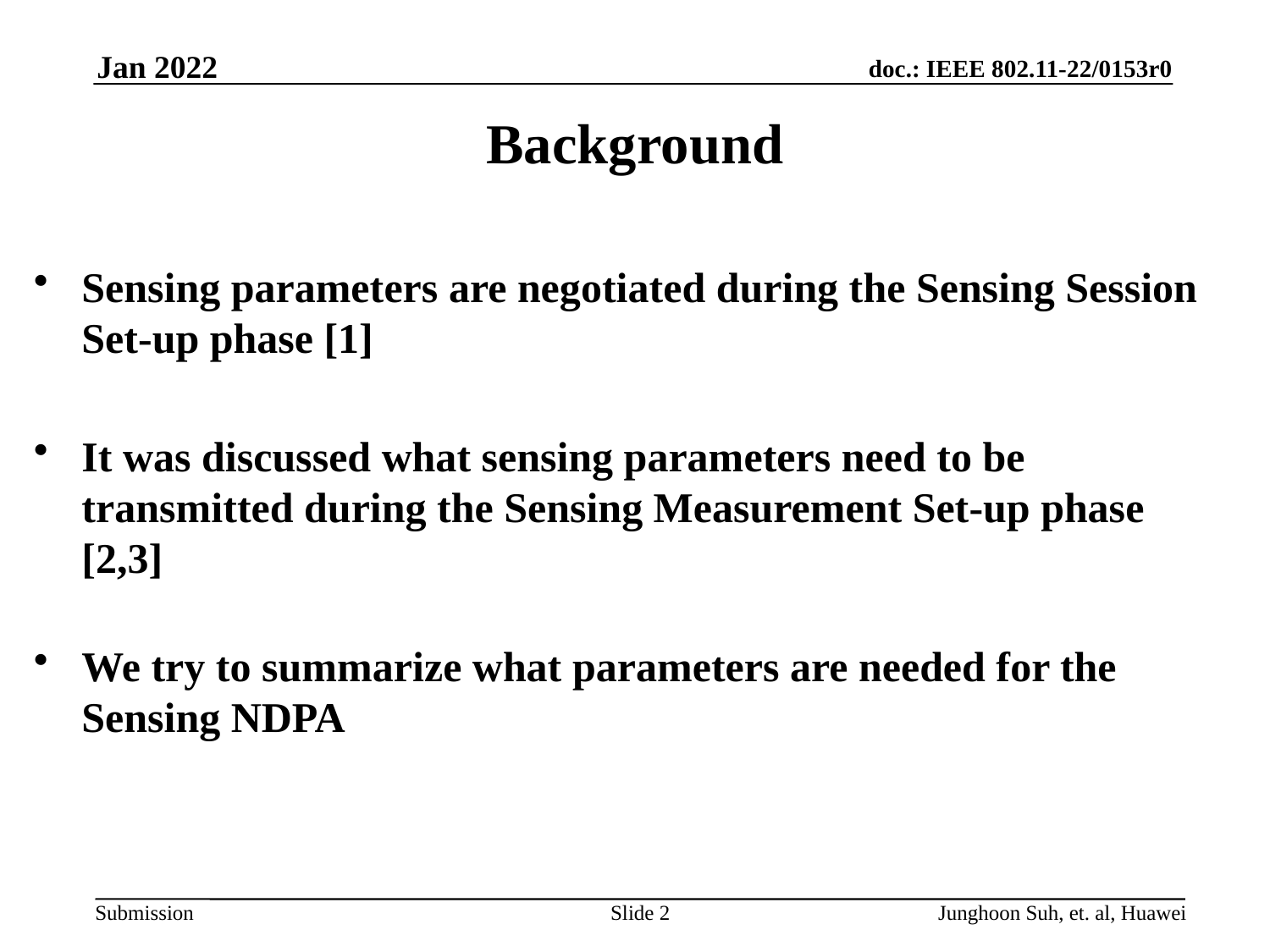

Jan 2022
# Background
Sensing parameters are negotiated during the Sensing Session Set-up phase [1]

It was discussed what sensing parameters need to be transmitted during the Sensing Measurement Set-up phase [2,3]

We try to summarize what parameters are needed for the Sensing NDPA
Slide 2
Junghoon Suh, et. al, Huawei